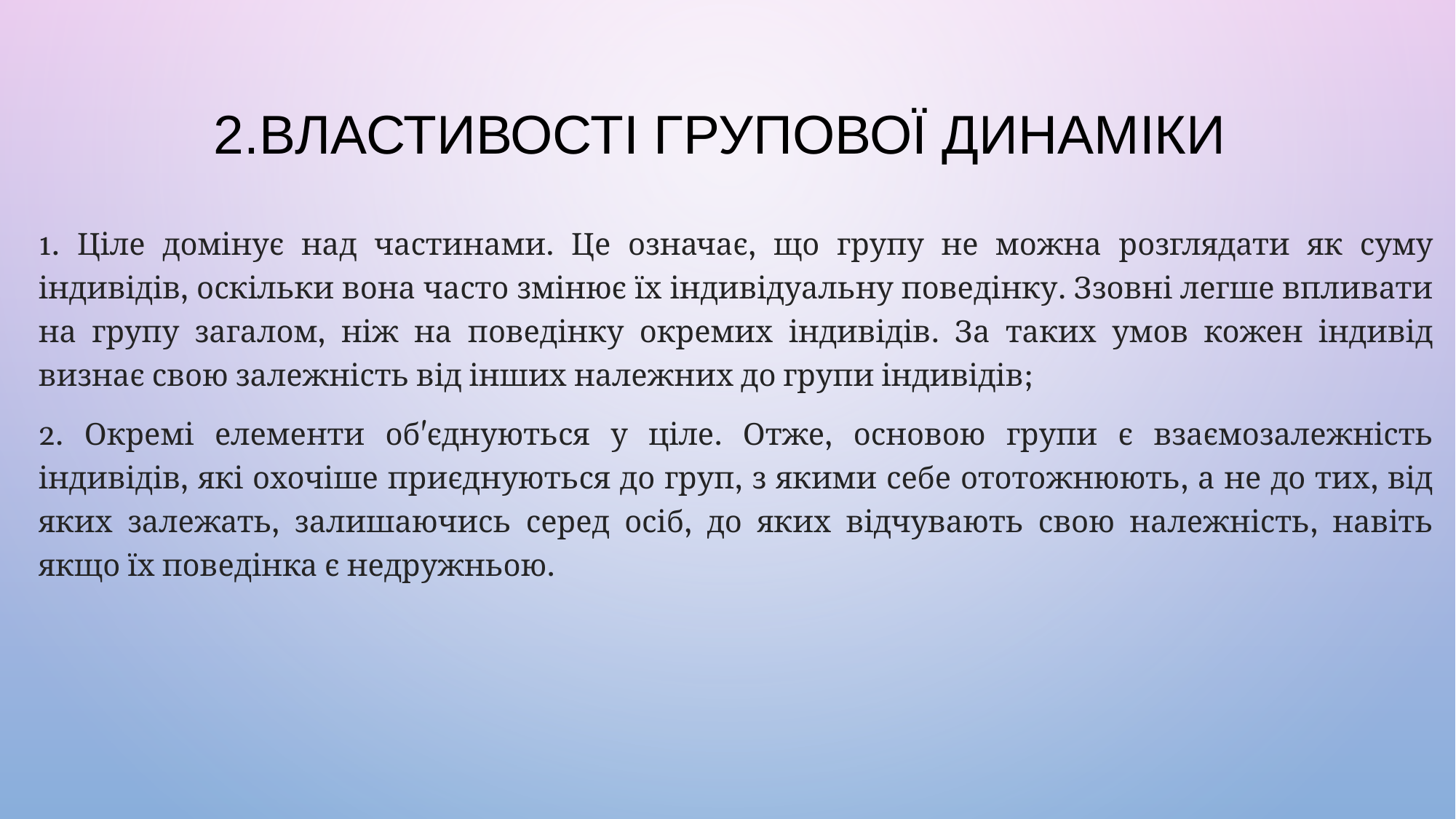

# 2.Властивості групової динаміки
1. Ціле домінує над частинами. Це означає, що групу не можна розглядати як суму індивідів, оскільки вона часто змінює їх індивідуальну поведінку. Ззовні легше впливати на групу загалом, ніж на поведінку окремих індивідів. За таких умов кожен індивід визнає свою залежність від інших належних до групи індивідів;
2. Окремі елементи об'єднуються у ціле. Отже, основою групи є взаємозалежність індивідів, які охочіше приєднуються до груп, з якими себе ототожнюють, а не до тих, від яких залежать, залишаючись серед осіб, до яких відчувають свою належність, навіть якщо їх поведінка є недружньою.